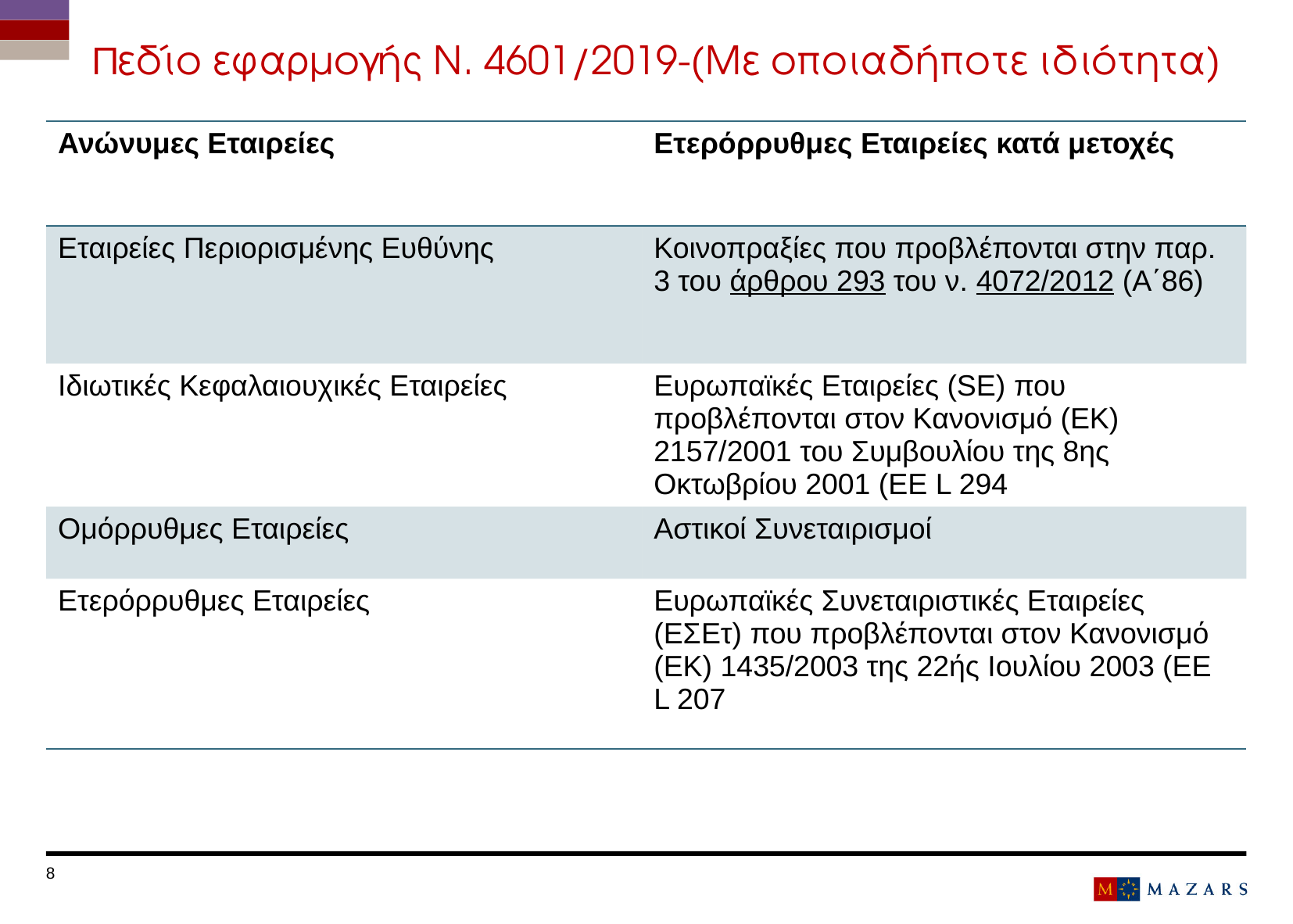

# Πεδίο εφαρμογής Ν. 4601/2019-(Με οποιαδήποτε ιδιότητα)
| Ανώνυμες Εταιρείες | Ετερόρρυθμες Εταιρείες κατά μετοχές |
| --- | --- |
| Εταιρείες Περιορισμένης Ευθύνης | Κοινοπραξίες που προβλέπονται στην παρ. 3 του άρθρου 293 του ν. 4072/2012 (Α΄86) |
| Ιδιωτικές Κεφαλαιουχικές Εταιρείες | Ευρωπαϊκές Εταιρείες (SE) που προβλέπονται στον Κανονισμό (ΕΚ) 2157/2001 του Συμβουλίου της 8ης Οκτωβρίου 2001 (ΕΕ L 294 |
| Ομόρρυθμες Εταιρείες | Αστικοί Συνεταιρισμοί |
| Ετερόρρυθμες Εταιρείες | Ευρωπαϊκές Συνεταιριστικές Εταιρείες (ΕΣΕτ) που προβλέπονται στον Κανονισμό (ΕΚ) 1435/2003 της 22ής Ιουλίου 2003 (ΕΕ L 207 |
Titre de la présentation
Date
8